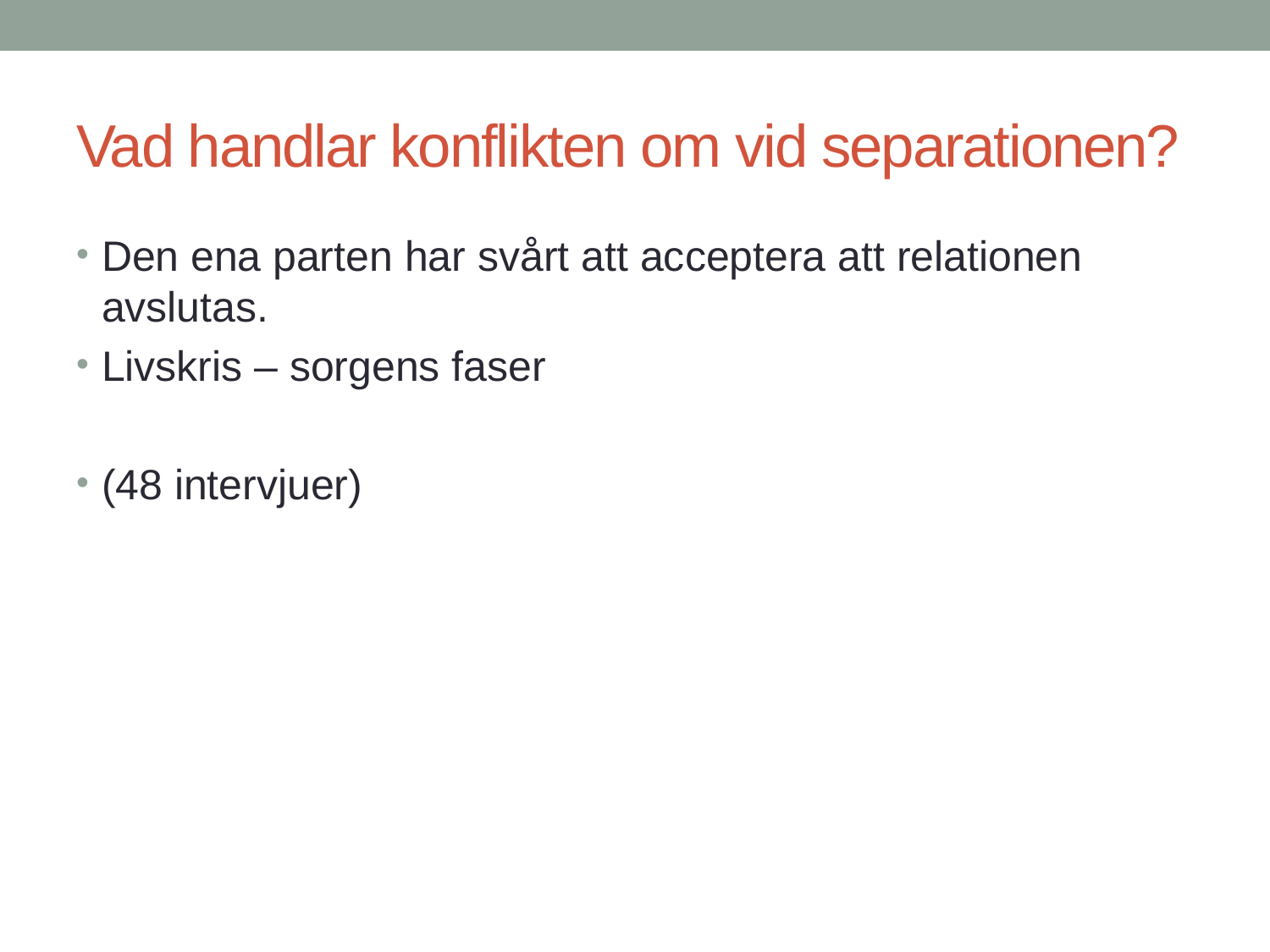

# Vad handlar konflikten om vid separationen?
Den ena parten har svårt att acceptera att relationen avslutas.
Livskris – sorgens faser

(48 intervjuer)